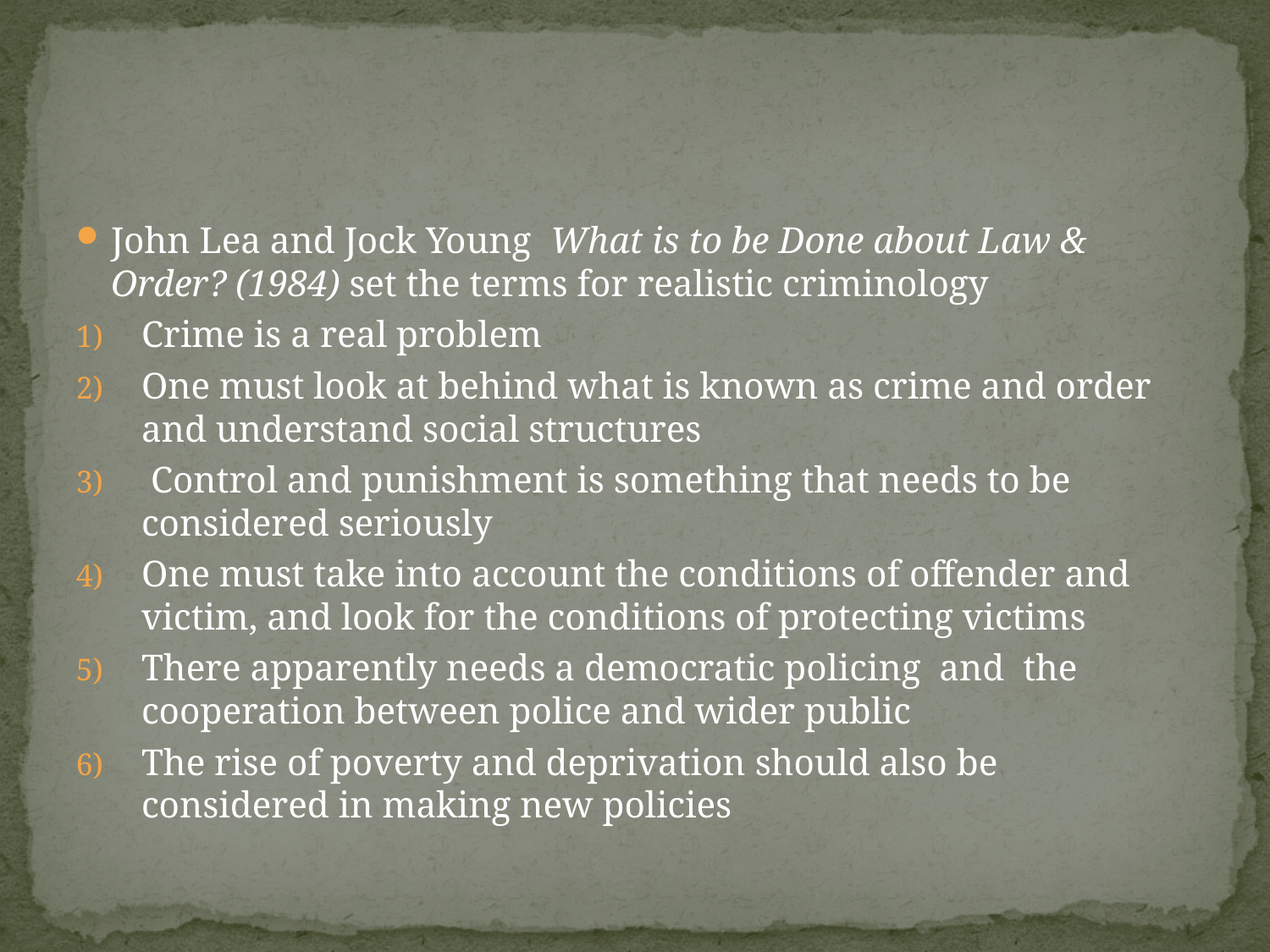

#
John Lea and Jock Young  What is to be Done about Law & Order? (1984) set the terms for realistic criminology
Crime is a real problem
One must look at behind what is known as crime and order and understand social structures
 Control and punishment is something that needs to be considered seriously
One must take into account the conditions of offender and victim, and look for the conditions of protecting victims
There apparently needs a democratic policing  and  the cooperation between police and wider public
The rise of poverty and deprivation should also be considered in making new policies